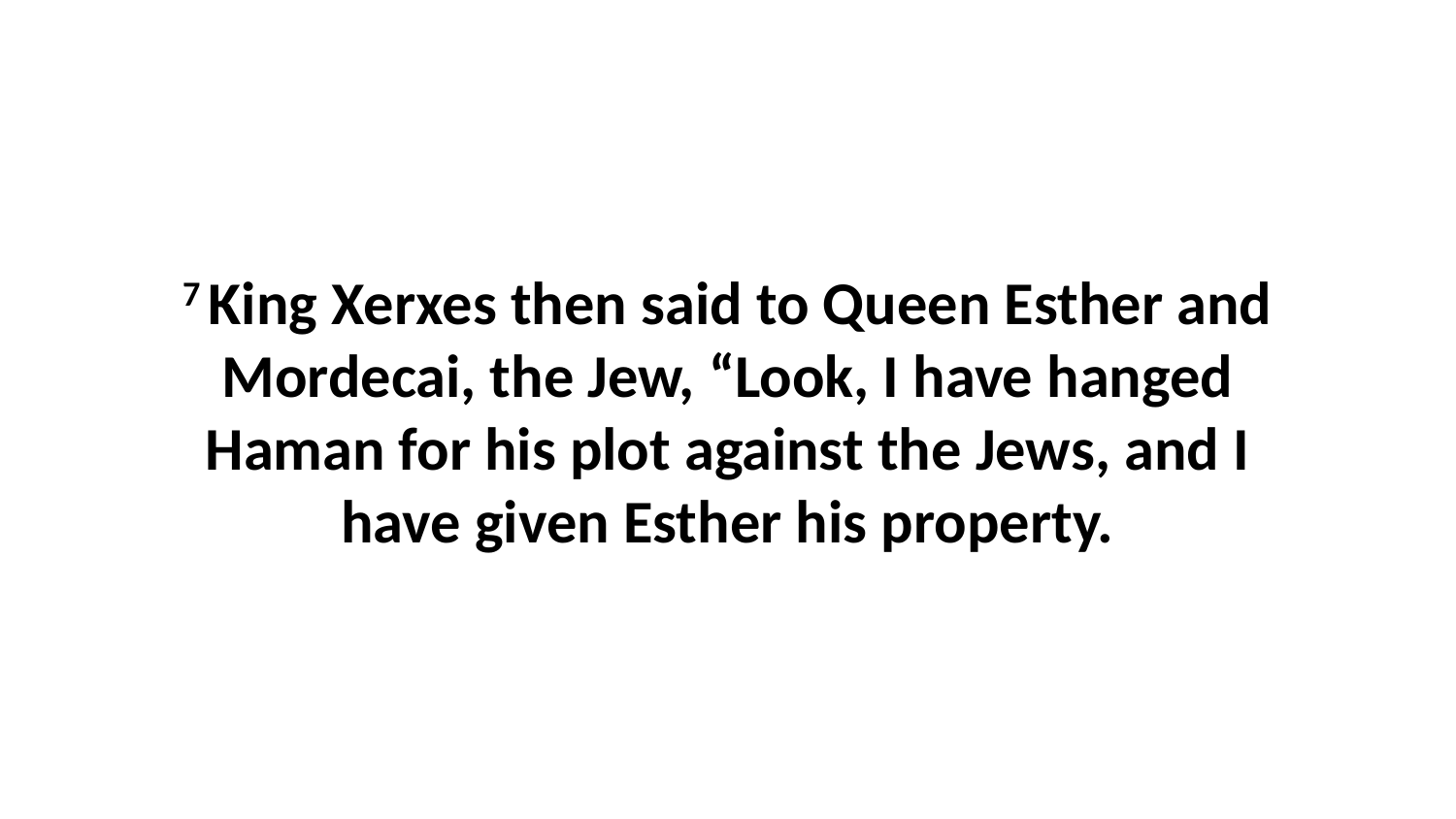

7 King Xerxes then said to Queen Esther and Mordecai, the Jew, “Look, I have hanged Haman for his plot against the Jews, and I have given Esther his property.